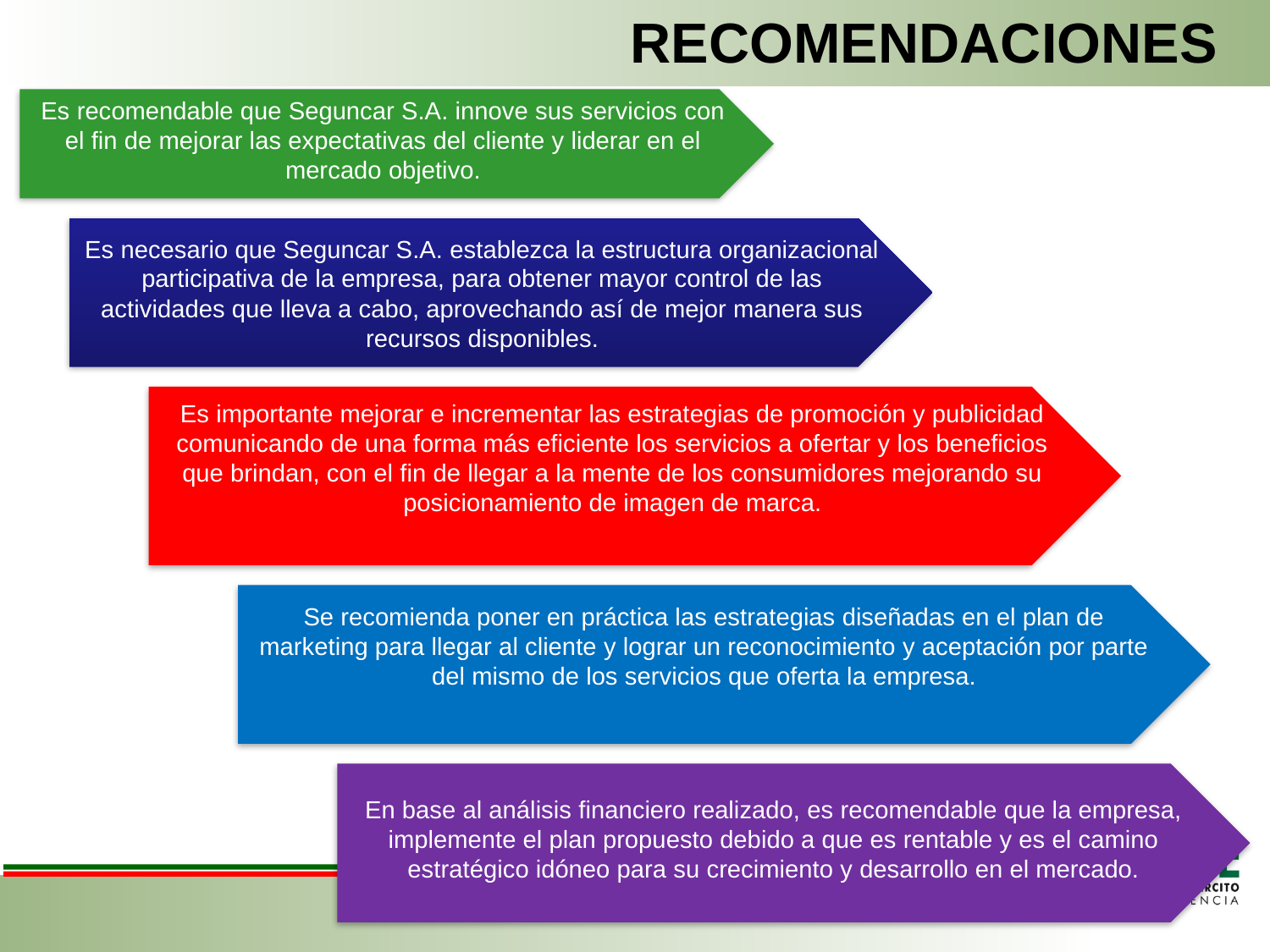

recomendaciones

Es recomendable que Seguncar S.A. innove sus servicios con el fin de mejorar las expectativas del cliente y liderar en el mercado objetivo.

Es necesario que Seguncar S.A. establezca la estructura organizacional participativa de la empresa, para obtener mayor control de las actividades que lleva a cabo, aprovechando así de mejor manera sus recursos disponibles.
Es importante mejorar e incrementar las estrategias de promoción y publicidad comunicando de una forma más eficiente los servicios a ofertar y los beneficios que brindan, con el fin de llegar a la mente de los consumidores mejorando su posicionamiento de imagen de marca.

Se recomienda poner en práctica las estrategias diseñadas en el plan de marketing para llegar al cliente y lograr un reconocimiento y aceptación por parte del mismo de los servicios que oferta la empresa.

En base al análisis financiero realizado, es recomendable que la empresa, implemente el plan propuesto debido a que es rentable y es el camino estratégico idóneo para su crecimiento y desarrollo en el mercado.